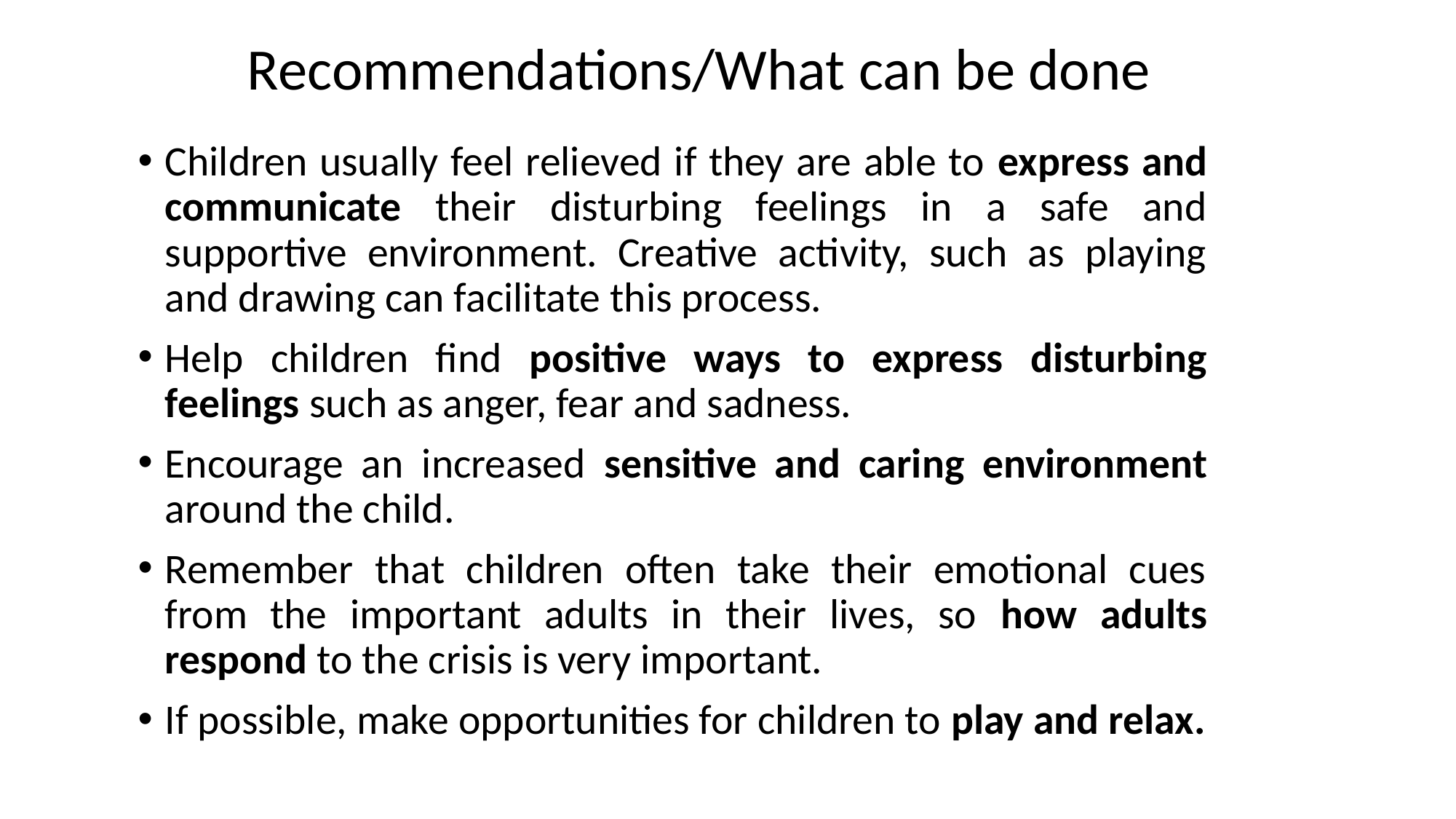

# Recommendations/What can be done
Children usually feel relieved if they are able to express and communicate their disturbing feelings in a safe and supportive environment. Creative activity, such as playing and drawing can facilitate this process.
Help children find positive ways to express disturbing feelings such as anger, fear and sadness.
Encourage an increased sensitive and caring environment around the child.
Remember that children often take their emotional cues from the important adults in their lives, so how adults respond to the crisis is very important.
If possible, make opportunities for children to play and relax.